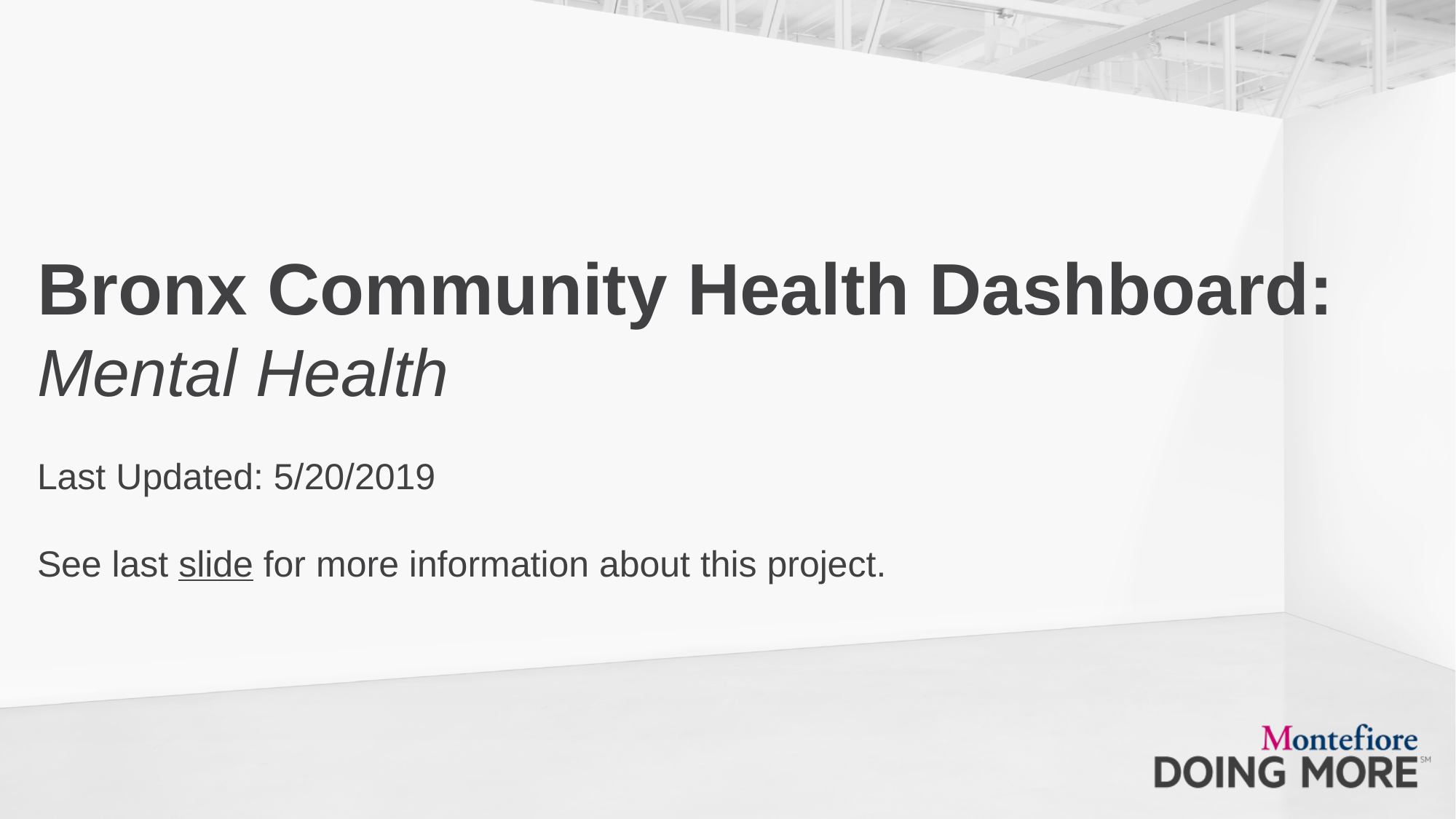

# Bronx Community Health Dashboard: Mental Health Last Updated: 5/20/2019 See last slide for more information about this project.